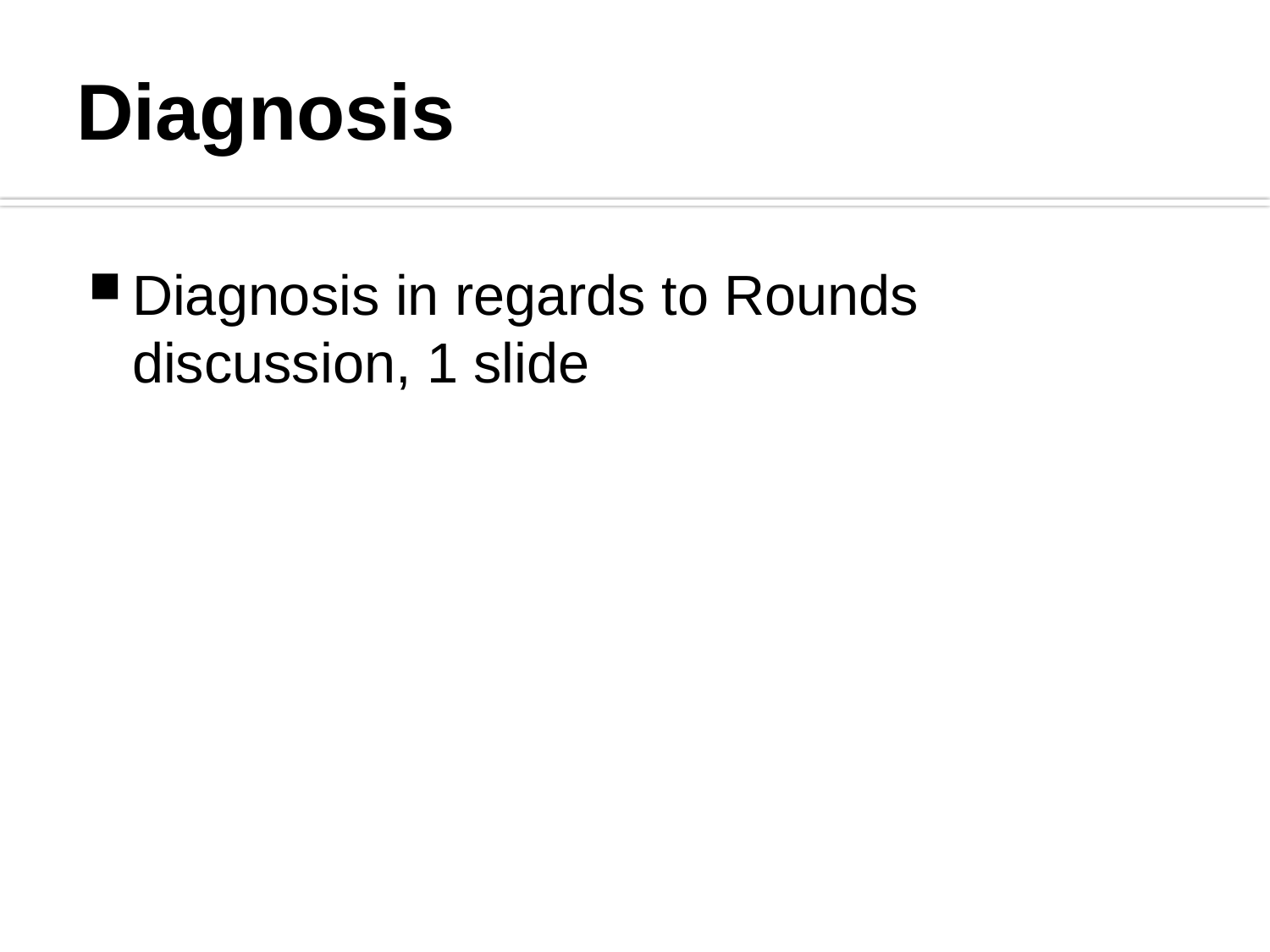

# Diagnosis
Diagnosis in regards to Rounds discussion, 1 slide